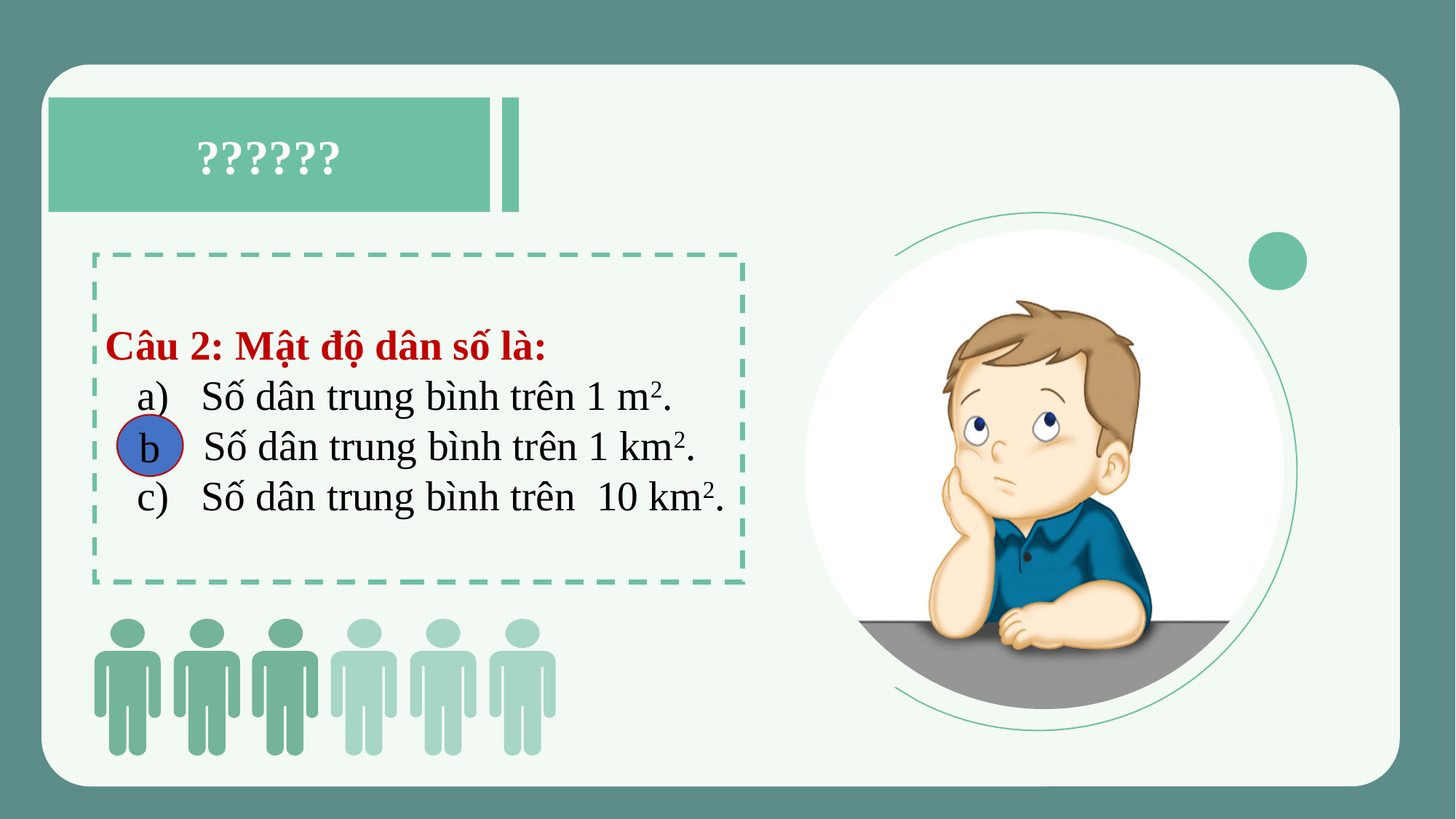

??????

Câu 2: Mật độ dân số là:
   a)   Số dân trung bình trên 1 m2.
   b)   Số dân trung bình trên 1 km2.
   c)   Số dân trung bình trên  10 km2.
b